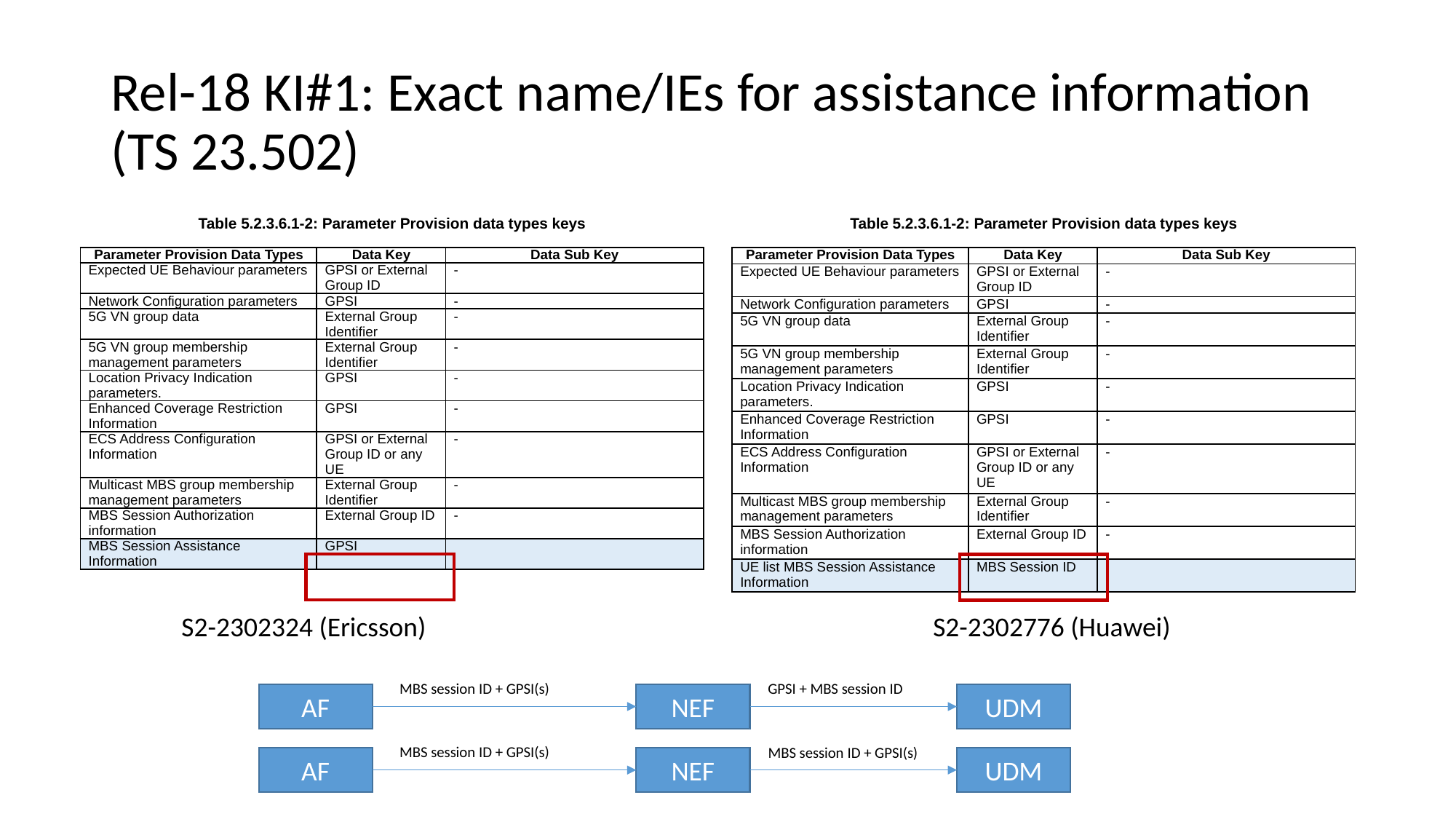

# Rel-18 KI#1: Exact name/IEs for assistance information (TS 23.502)
Table 5.2.3.6.1-2: Parameter Provision data types keys
Table 5.2.3.6.1-2: Parameter Provision data types keys
| Parameter Provision Data Types | Data Key | Data Sub Key |
| --- | --- | --- |
| Expected UE Behaviour parameters | GPSI or External Group ID | - |
| Network Configuration parameters | GPSI | - |
| 5G VN group data | External Group Identifier | - |
| 5G VN group membership management parameters | External Group Identifier | - |
| Location Privacy Indication parameters. | GPSI | - |
| Enhanced Coverage Restriction Information | GPSI | - |
| ECS Address Configuration Information | GPSI or External Group ID or any UE | - |
| Multicast MBS group membership management parameters | External Group Identifier | - |
| MBS Session Authorization information | External Group ID | - |
| MBS Session Assistance Information | GPSI |  |
| Parameter Provision Data Types | Data Key | Data Sub Key |
| --- | --- | --- |
| Expected UE Behaviour parameters | GPSI or External Group ID | - |
| Network Configuration parameters | GPSI | - |
| 5G VN group data | External Group Identifier | - |
| 5G VN group membership management parameters | External Group Identifier | - |
| Location Privacy Indication parameters. | GPSI | - |
| Enhanced Coverage Restriction Information | GPSI | - |
| ECS Address Configuration Information | GPSI or External Group ID or any UE | - |
| Multicast MBS group membership management parameters | External Group Identifier | - |
| MBS Session Authorization information | External Group ID | - |
| UE list MBS Session Assistance Information | MBS Session ID |  |

S2-2302324 (Ericsson)
S2-2302776 (Huawei)
MBS session ID + GPSI(s)
GPSI + MBS session ID
AF
NEF
UDM
MBS session ID + GPSI(s)
MBS session ID + GPSI(s)
AF
NEF
UDM